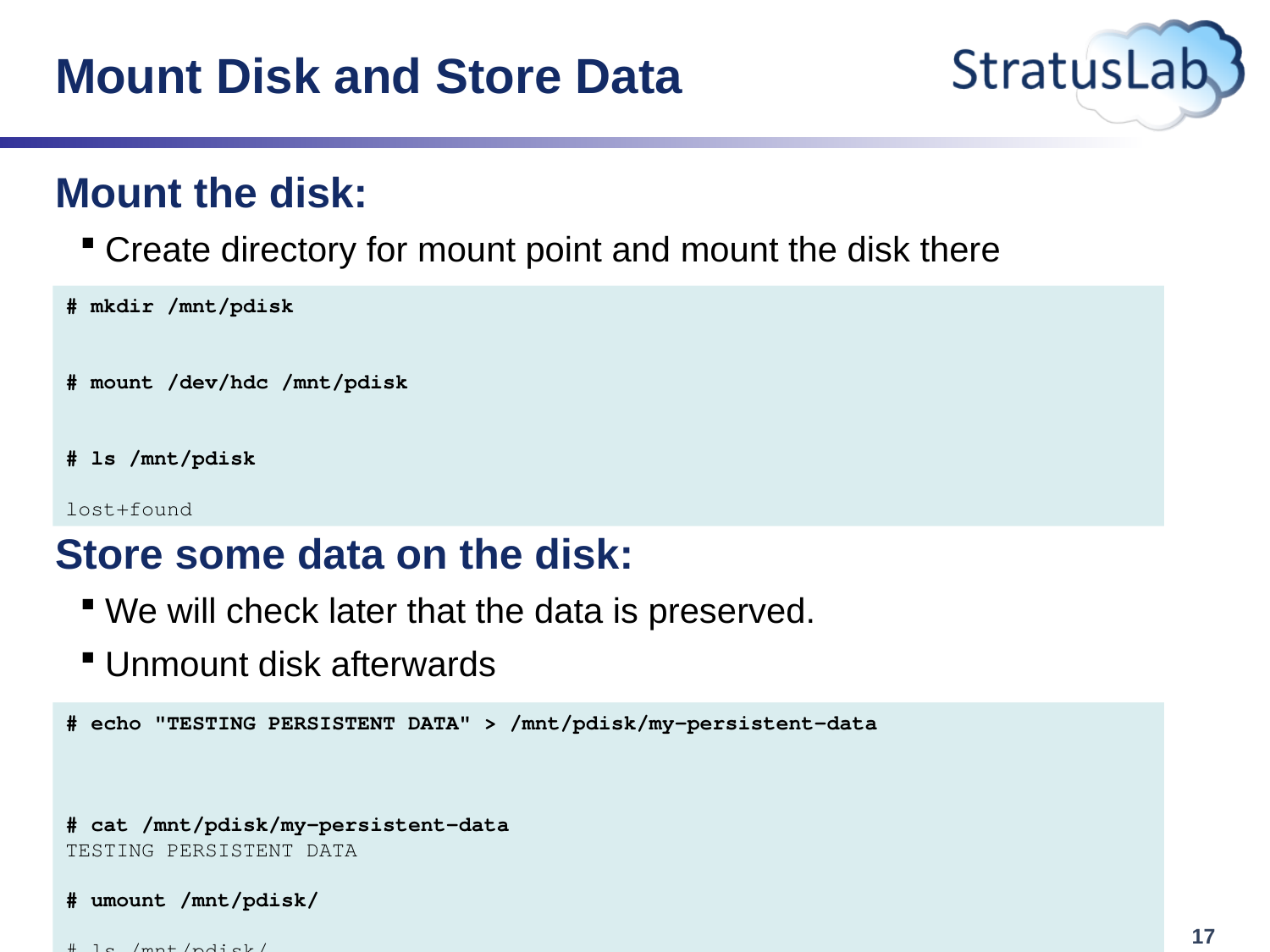

# Mount Disk and Store Data
Mount the disk:
Create directory for mount point and mount the disk there

Store some data on the disk:
We will check later that the data is preserved.
Unmount disk afterwards
# mkdir /mnt/pdisk

# mount /dev/hdc /mnt/pdisk

# ls /mnt/pdisk
lost+found
# echo "TESTING PERSISTENT DATA" > /mnt/pdisk/my-persistent-data

# cat /mnt/pdisk/my-persistent-data
TESTING PERSISTENT DATA

# umount /mnt/pdisk/
# ls /mnt/pdisk/
#